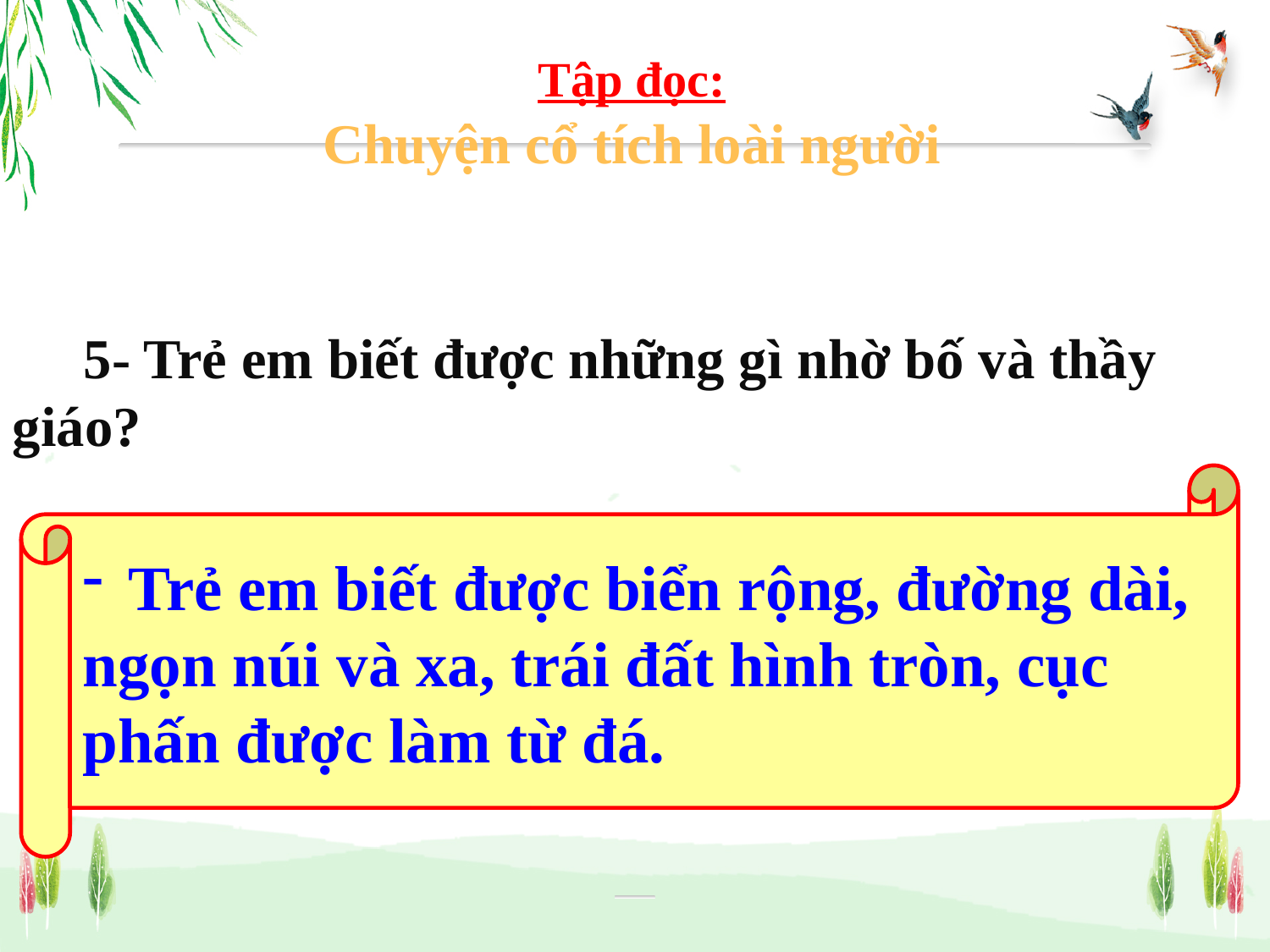

Tập đọc:
Chuyện cổ tích loài người
     5- Trẻ em biết được những gì nhờ bố và thầy giáo?
 Trẻ em biết được biển rộng, đường dài,
ngọn núi và xa, trái đất hình tròn, cục
phấn được làm từ đá.